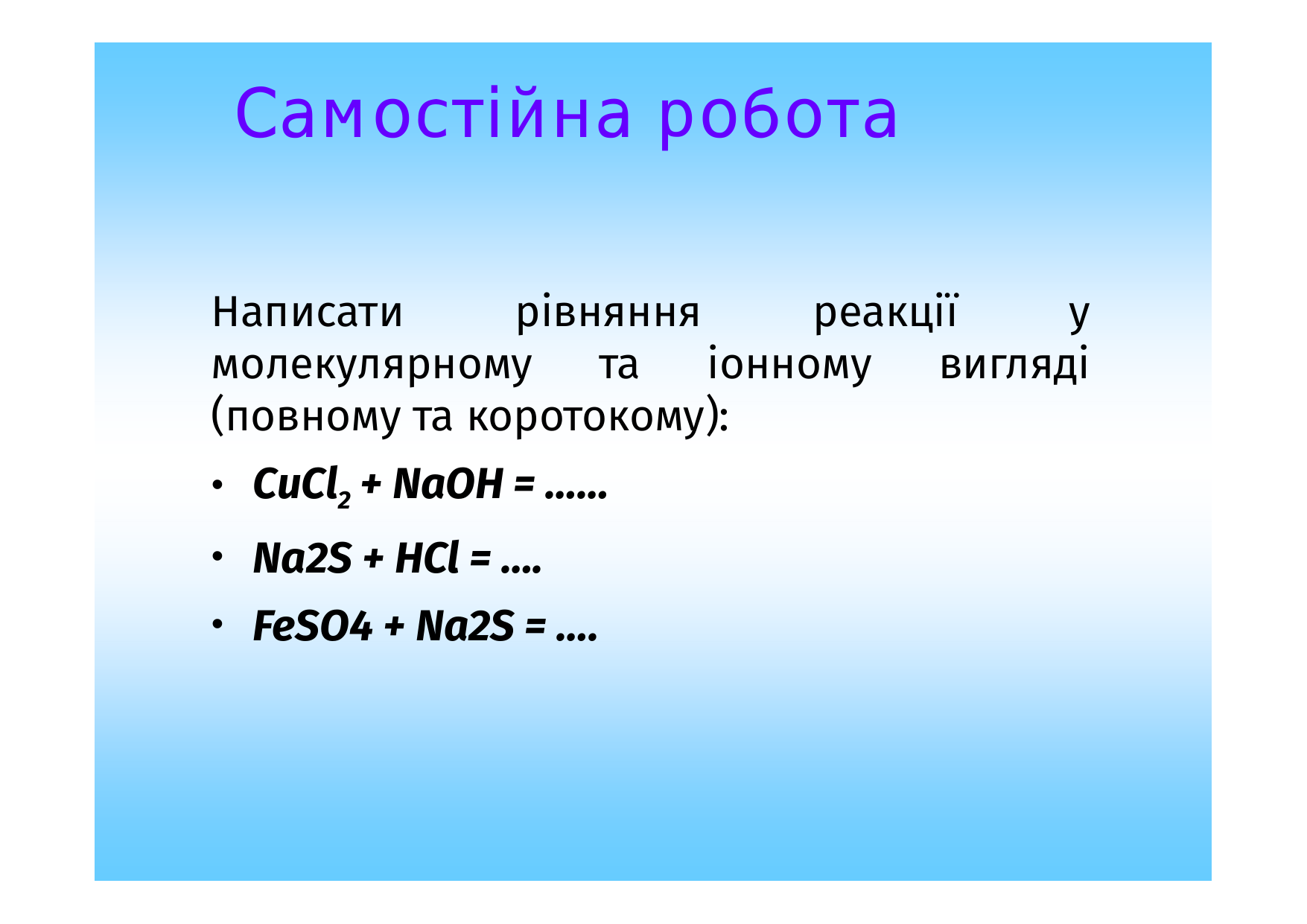

# Cамостійна робота
Написати рівняння реакції у молекулярному та іонному вигляді (повному та коротокому):
CuCl2 + NaOH = ……
Na2S + HCl = ….
FeSO4 + Na2S = ….